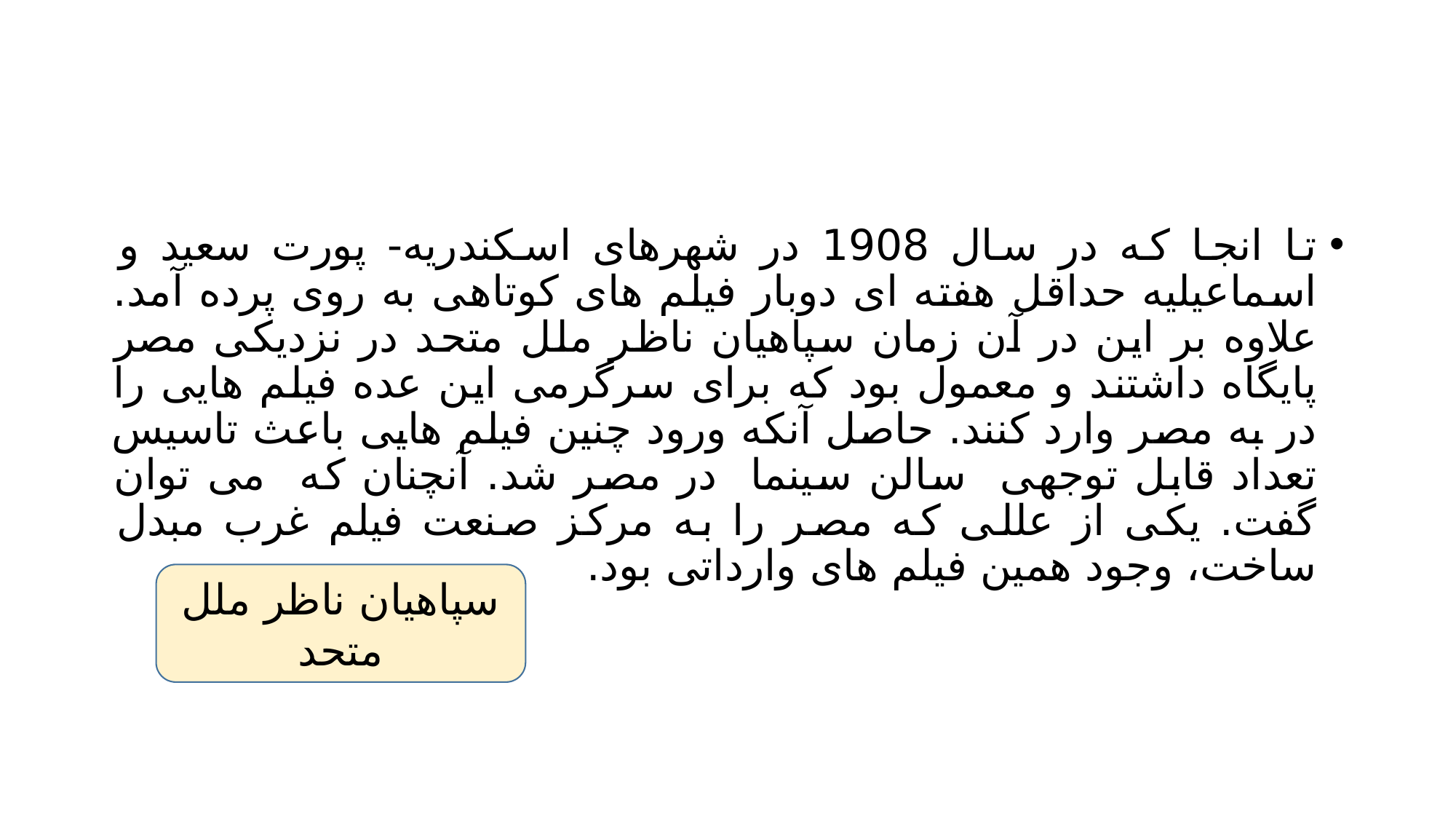

#
تا انجا که در سال 1908 در شهرهای اسکندریه- پورت سعید و اسماعیلیه حداقل هفته ای دوبار فیلم های کوتاهی به روی پرده آمد. علاوه بر این در آن زمان سپاهیان ناظر ملل متحد در نزدیکی مصر پایگاه داشتند و معمول بود که برای سرگرمی این عده فیلم هایی را در به مصر وارد کنند. حاصل آنکه ورود چنین فیلم هایی باعث تاسیس تعداد قابل توجهی  سالن سینما  در مصر شد. آنچنان که  می توان گفت. یکی از عللی که مصر را به مرکز صنعت فیلم غرب مبدل ساخت، وجود همین فیلم های وارداتی بود.
سپاهیان ناظر ملل متحد